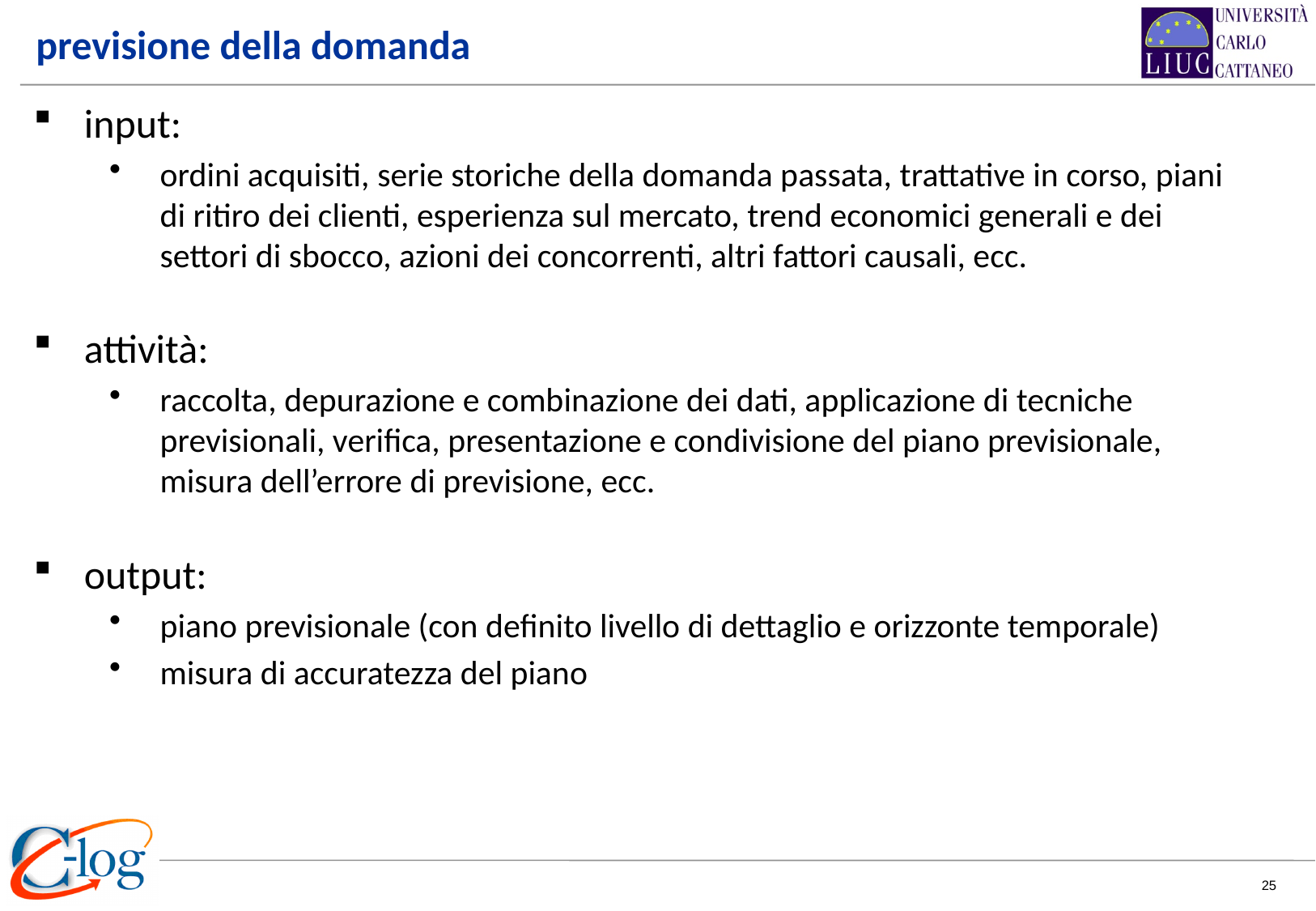

# previsione della domanda
input:
ordini acquisiti, serie storiche della domanda passata, trattative in corso, piani di ritiro dei clienti, esperienza sul mercato, trend economici generali e dei settori di sbocco, azioni dei concorrenti, altri fattori causali, ecc.
attività:
raccolta, depurazione e combinazione dei dati, applicazione di tecniche previsionali, verifica, presentazione e condivisione del piano previsionale, misura dell’errore di previsione, ecc.
output:
piano previsionale (con definito livello di dettaglio e orizzonte temporale)
misura di accuratezza del piano